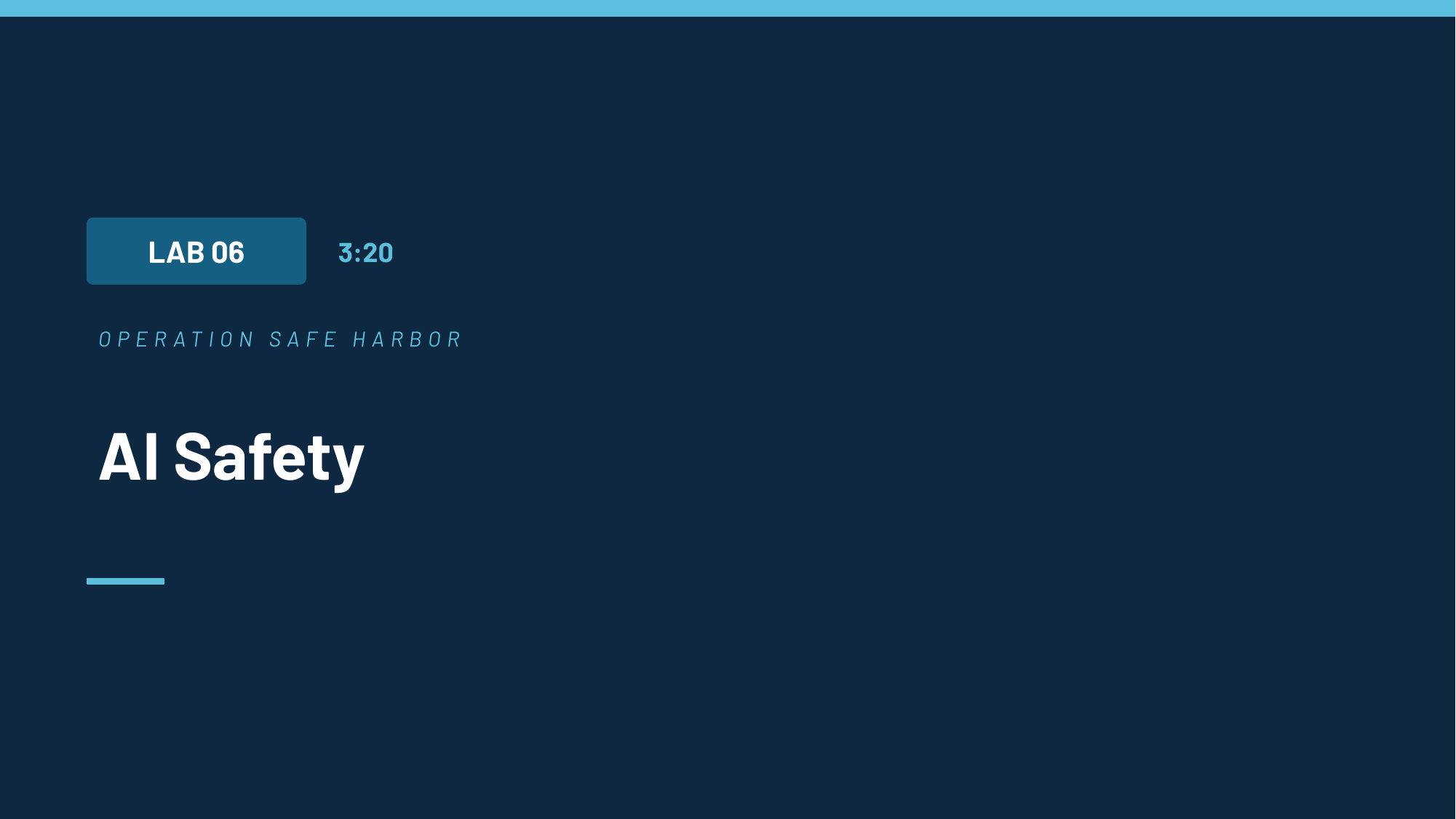

LAB 06
3:20
OPERATION SAFE HARBOR
AI Safety